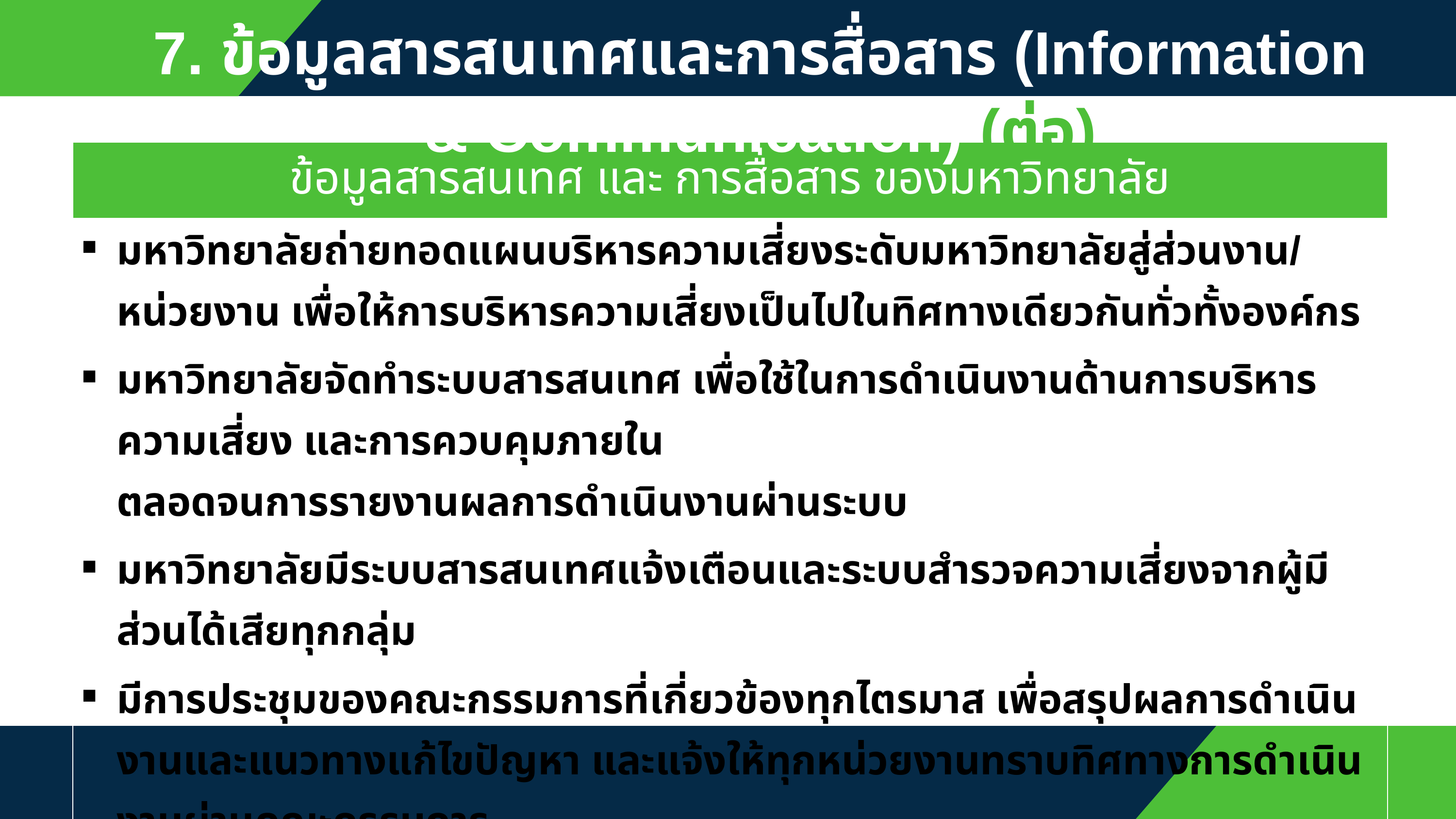

7. ข้อมูลสารสนเทศและการสื่อสาร (Information & Communication) (ต่อ)
| ข้อมูลสารสนเทศ และ การสื่อสาร ของมหาวิทยาลัย |
| --- |
| มหาวิทยาลัยถ่ายทอดแผนบริหารความเสี่ยงระดับมหาวิทยาลัยสู่ส่วนงาน/หน่วยงาน เพื่อให้การบริหารความเสี่ยงเป็นไปในทิศทางเดียวกันทั่วทั้งองค์กร |
| มหาวิทยาลัยจัดทำระบบสารสนเทศ เพื่อใช้ในการดำเนินงานด้านการบริหารความเสี่ยง และการควบคุมภายใน ตลอดจนการรายงานผลการดำเนินงานผ่านระบบ |
| มหาวิทยาลัยมีระบบสารสนเทศแจ้งเตือนและระบบสำรวจความเสี่ยงจากผู้มีส่วนได้เสียทุกกลุ่ม |
| มีการประชุมของคณะกรรมการที่เกี่ยวข้องทุกไตรมาส เพื่อสรุปผลการดำเนินงานและแนวทางแก้ไขปัญหา และแจ้งให้ทุกหน่วยงานทราบทิศทางการดำเนินงานผ่านคณะกรรมการ |
| มหาวิทยาลัยมีการสื่อสารติดตามการจัดทำแผน-การรายงาน และการดำเนินงานตามข้อเสนอแนะจาก กองตรวจสอบภายใน และจากที่ประชุมที่เกี่ยวข้อง |